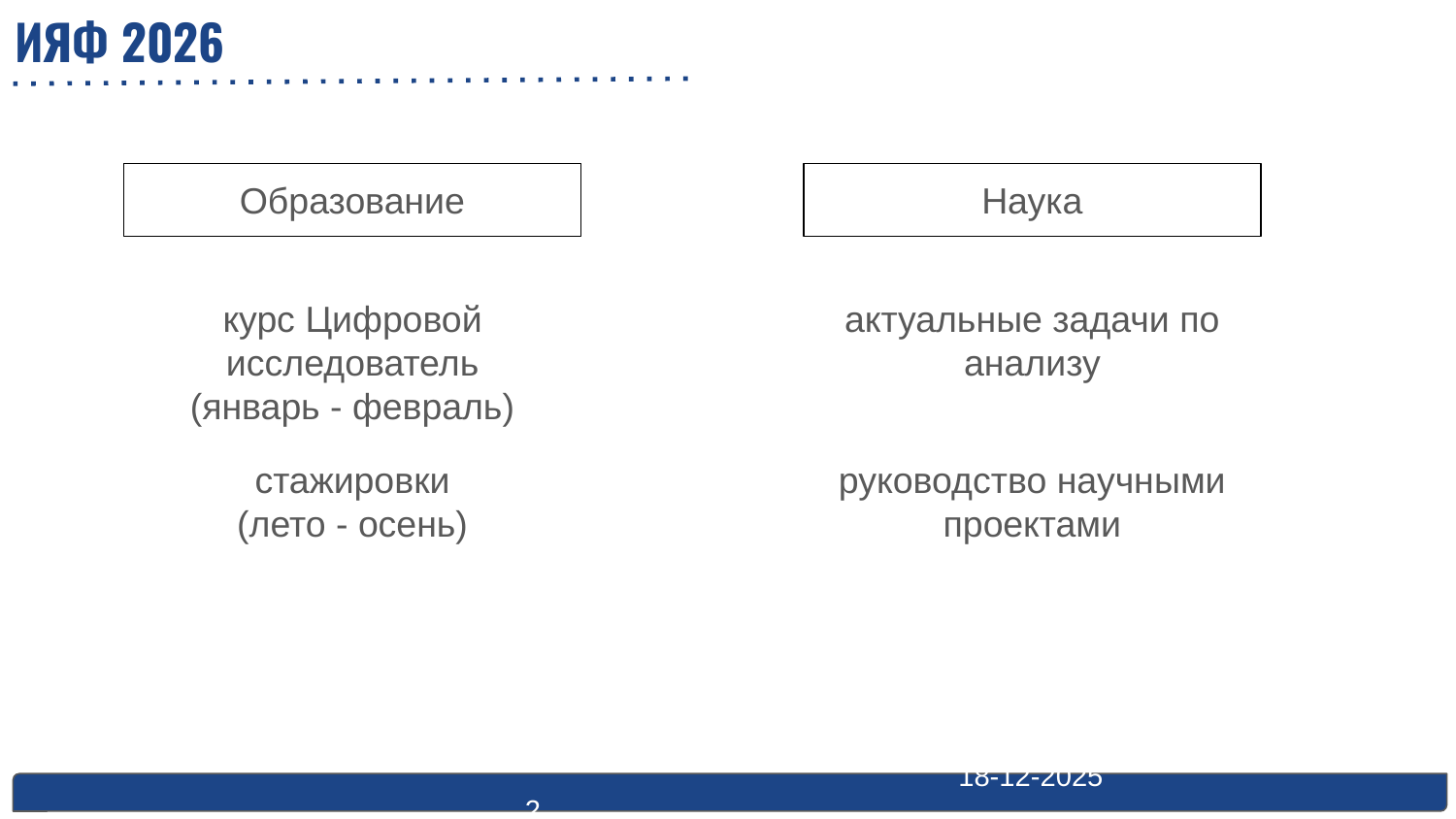

ИЯФ 2026
Образование
Наука
курс Цифровой исследователь
(январь - февраль)
актуальные задачи по анализу
стажировки
(лето - осень)
руководство научными проектами
                                                                                                                    18-12-2025                                                                                                       2